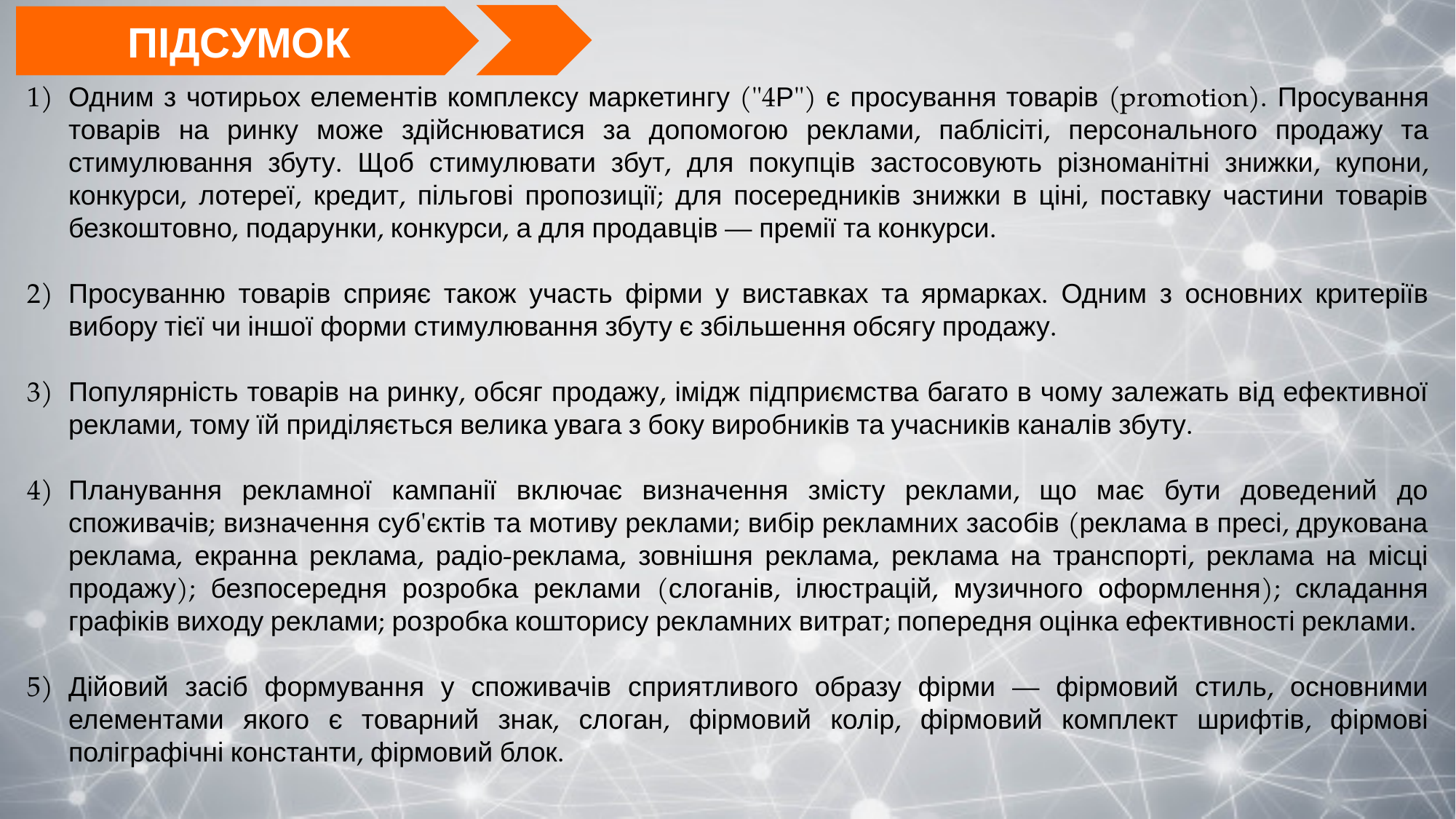

ПІДСУМОК
Одним з чотирьох елементів комплексу маркетингу ("4Р") є просування товарів (promotion). Просування товарів на ринку може здійснюватися за допомогою реклами, паблісіті, персонального продажу та стимулювання збуту. Щоб стимулювати збут, для покупців застосовують різноманітні знижки, купони, конкурси, лотереї, кредит, пільгові пропозиції; для посередників знижки в ціні, поставку частини товарів безкоштовно, подарунки, конкурси, а для продавців — премії та конкурси.

Просуванню товарів сприяє також участь фірми у виставках та ярмарках. Одним з основних критеріїв вибору тієї чи іншої форми стимулювання збуту є збільшення обсягу продажу.

Популярність товарів на ринку, обсяг продажу, імідж підприємства багато в чому залежать від ефективної реклами, тому їй приділяється велика увага з боку виробників та учасників каналів збуту.

Планування рекламної кампанії включає визначення змісту реклами, що має бути доведений до споживачів; визначення суб'єктів та мотиву реклами; вибір рекламних засобів (реклама в пресі, друкована реклама, екранна реклама, радіо-реклама, зовнішня реклама, реклама на транспорті, реклама на місці продажу); безпосередня розробка реклами (слоганів, ілюстрацій, музичного оформлення); складання графіків виходу реклами; розробка кошторису рекламних витрат; попередня оцінка ефективності реклами.

Дійовий засіб формування у споживачів сприятливого образу фірми — фірмовий стиль, основними елементами якого є товарний знак, слоган, фірмовий колір, фірмовий комплект шрифтів, фірмові поліграфічні константи, фірмовий блок.